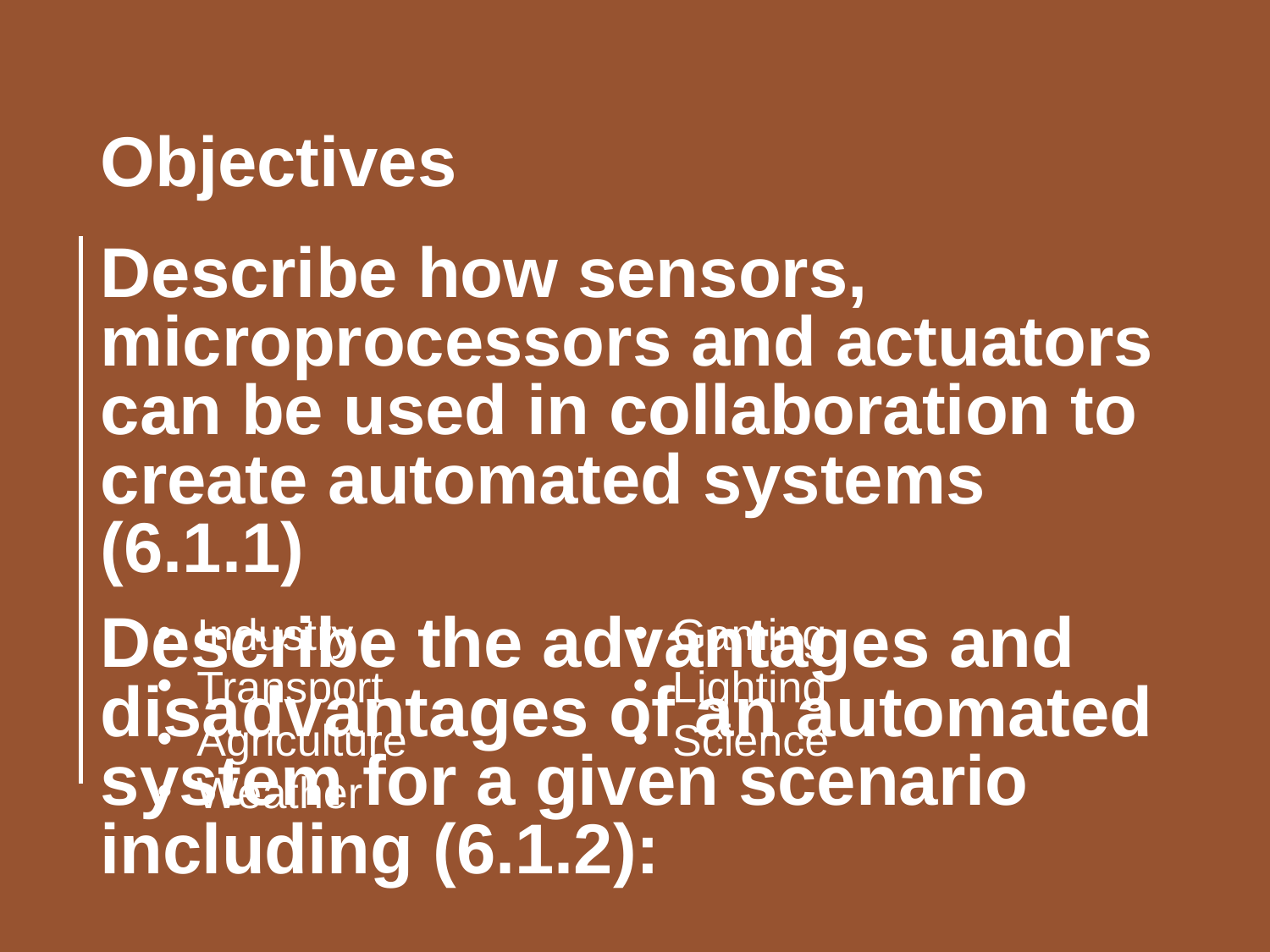

Objectives
Describe how sensors, microprocessors and actuators can be used in collaboration to create automated systems (6.1.1)
Describe the advantages and disadvantages of an automated system for a given scenario including (6.1.2):
Industry
Transport
Agriculture
Weather
Gaming
Lighting
Science